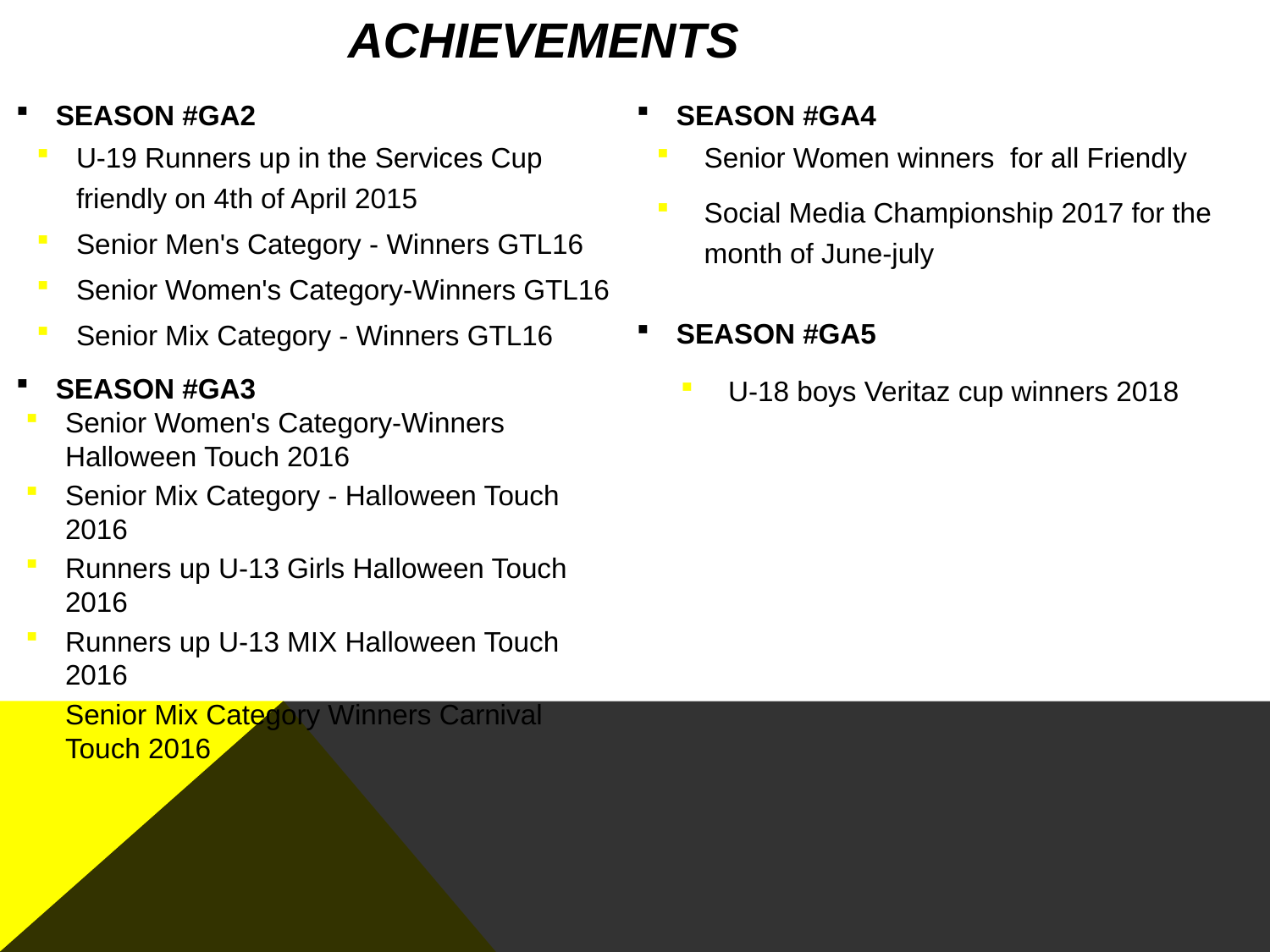

# Achievements
SEASON #GA2

SEASON #GA3

SEASON #GA4

SEASON #GA5

U-19 Runners up in the Services Cup  friendly on 4th of April 2015
Senior Men's Category - Winners GTL16
Senior Women's Category-Winners GTL16
Senior Mix Category - Winners GTL16
Senior Women winners  for all Friendly
Social Media Championship 2017 for the month of June-july
U-18 boys Veritaz cup winners 2018
Senior Women's Category-Winners   Halloween Touch 2016
Senior Mix Category - Halloween Touch 2016
Runners up U-13 Girls Halloween Touch 2016
Runners up U-13 MIX Halloween Touch 2016
Senior Mix Category Winners Carnival Touch 2016